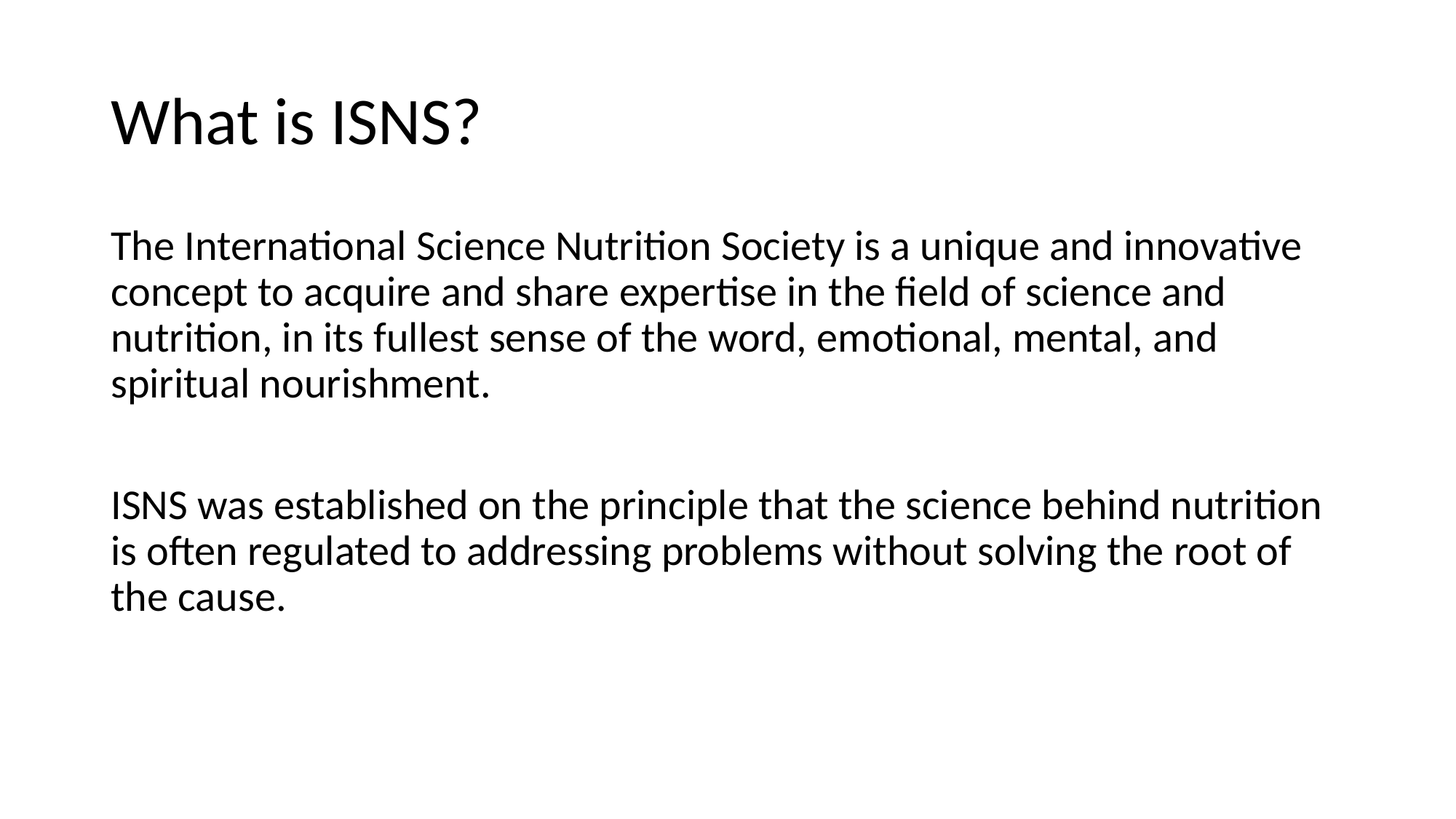

# What is ISNS?
The International Science Nutrition Society is a unique and innovative concept to acquire and share expertise in the field of science and nutrition, in its fullest sense of the word, emotional, mental, and spiritual nourishment.

ISNS was established on the principle that the science behind nutrition is often regulated to addressing problems without solving the root of the cause.